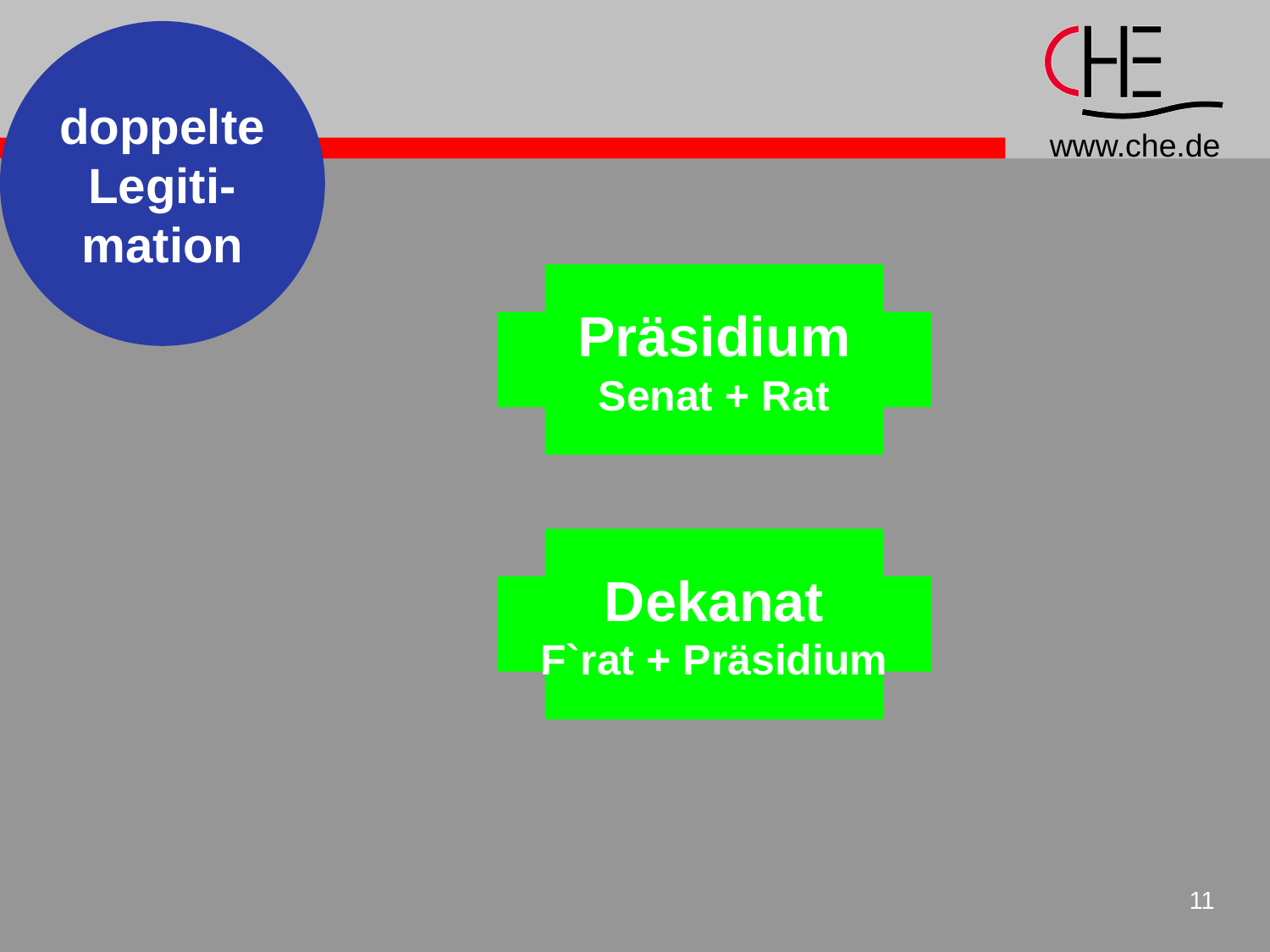

doppelte
Legiti-
mation

Präsidium
Senat + Rat
Dekanat
F`rat + Präsidium
11